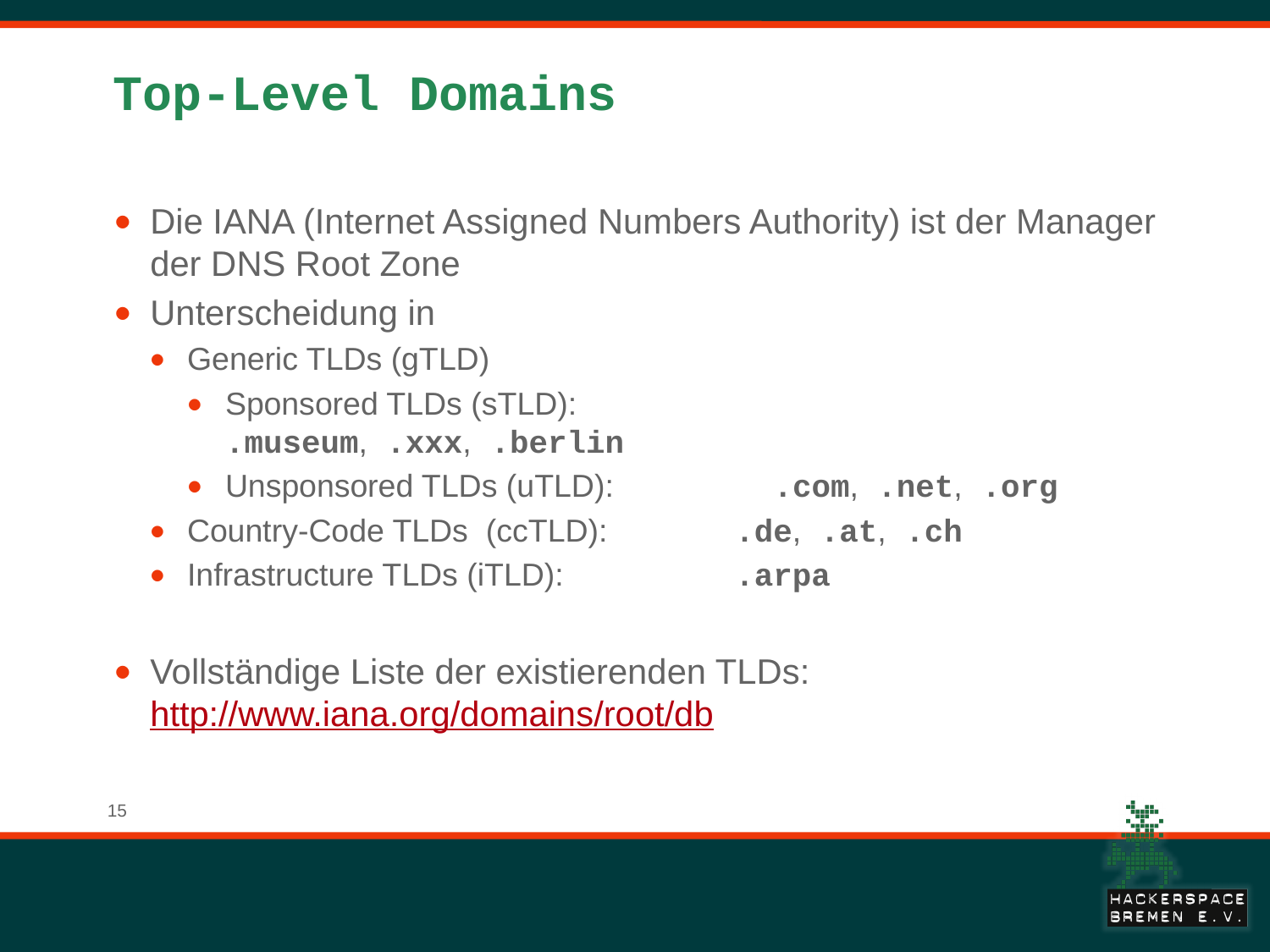

# Top-Level Domains
Die IANA (Internet Assigned Numbers Authority) ist der Manager der DNS Root Zone
Unterscheidung in
Generic TLDs (gTLD)
Sponsored TLDs (sTLD): 	.museum, .xxx, .berlin
Unsponsored TLDs (uTLD):	.com, .net, .org
Country-Code TLDs  (ccTLD):	.de, .at, .ch
Infrastructure TLDs (iTLD):	.arpa

Vollständige Liste der existierenden TLDs:
http://www.iana.org/domains/root/db